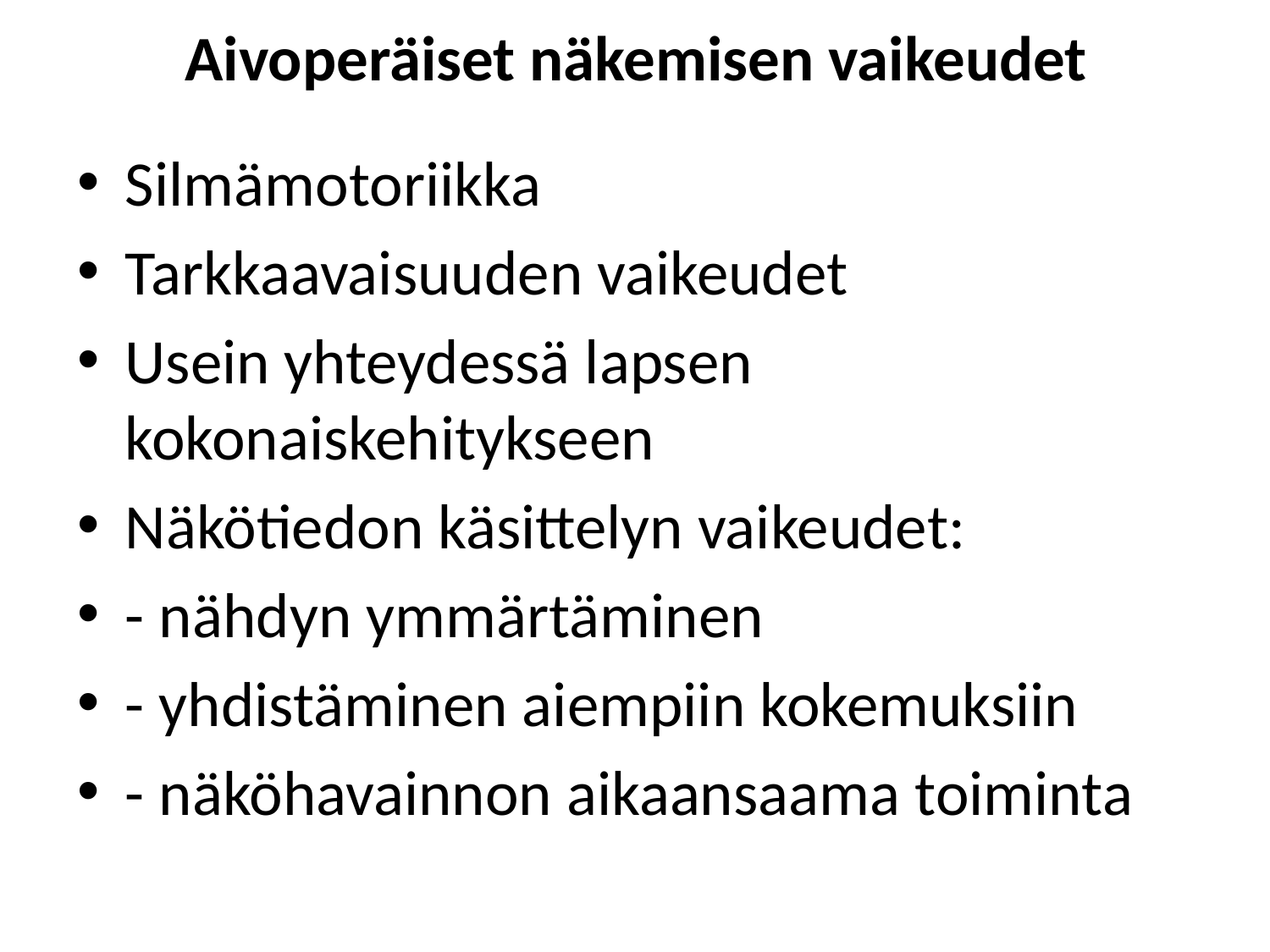

# Aivoperäiset näkemisen vaikeudet
Silmämotoriikka
Tarkkaavaisuuden vaikeudet
Usein yhteydessä lapsen kokonaiskehitykseen
Näkötiedon käsittelyn vaikeudet:
- nähdyn ymmärtäminen
- yhdistäminen aiempiin kokemuksiin
- näköhavainnon aikaansaama toiminta